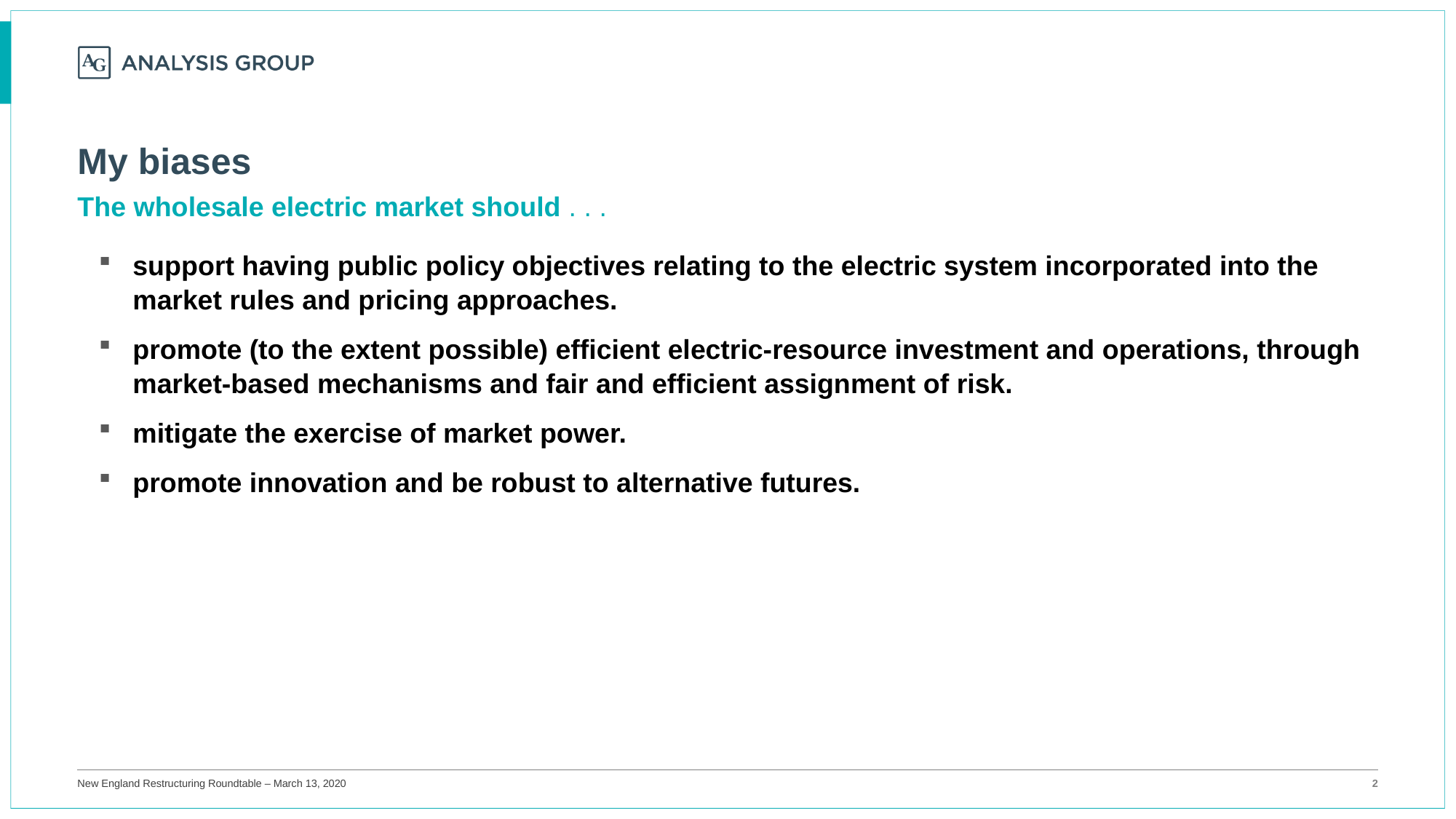

# My biases
The wholesale electric market should . . .
support having public policy objectives relating to the electric system incorporated into the market rules and pricing approaches.
promote (to the extent possible) efficient electric-resource investment and operations, through market-based mechanisms and fair and efficient assignment of risk.
mitigate the exercise of market power.
promote innovation and be robust to alternative futures.

New England Restructuring Roundtable – March 13, 2020